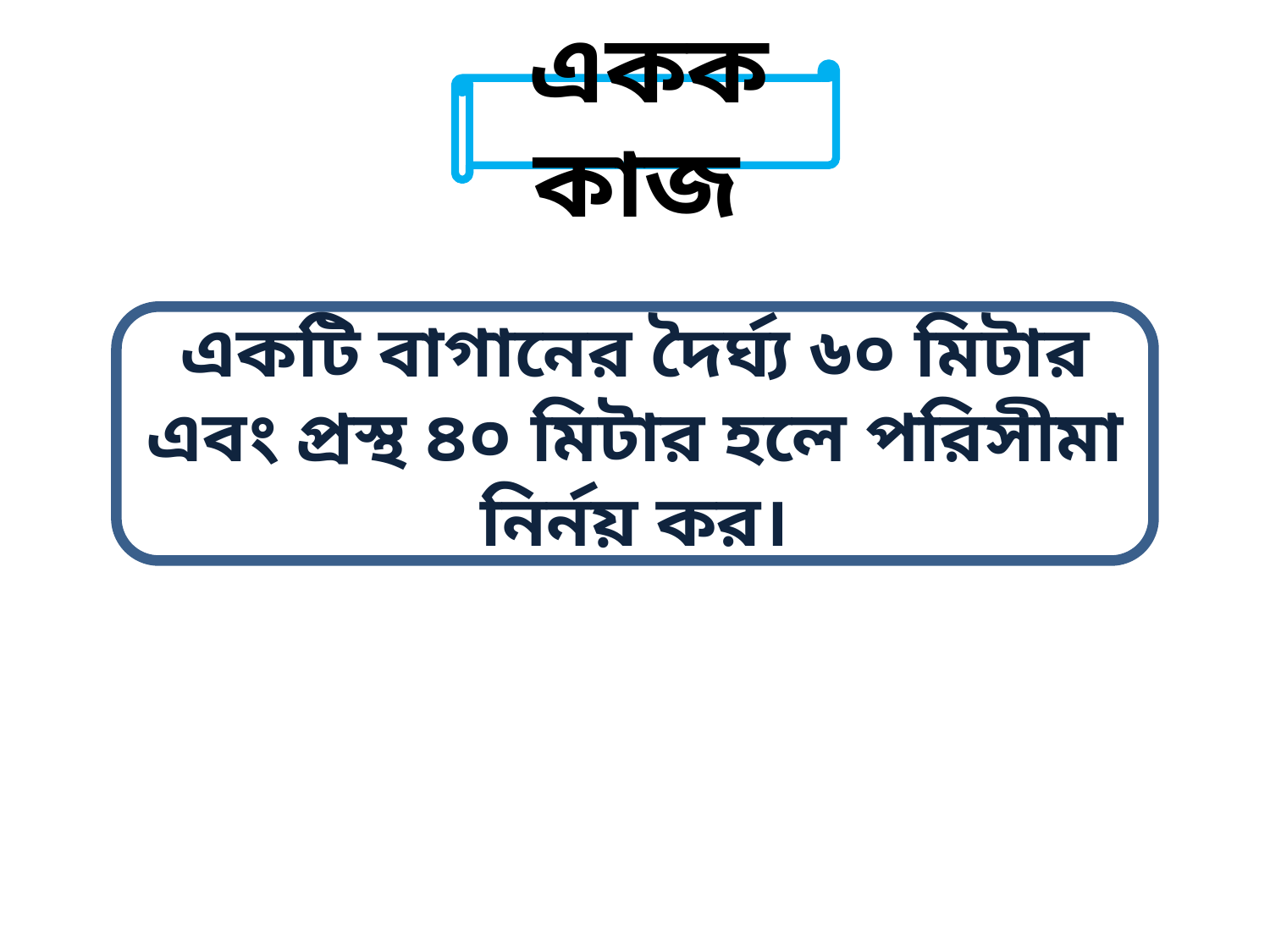

একক কাজ
একটি বাগানের দৈর্ঘ্য ৬০ মিটার এবং প্রস্থ ৪০ মিটার হলে পরিসীমা নির্নয় কর।